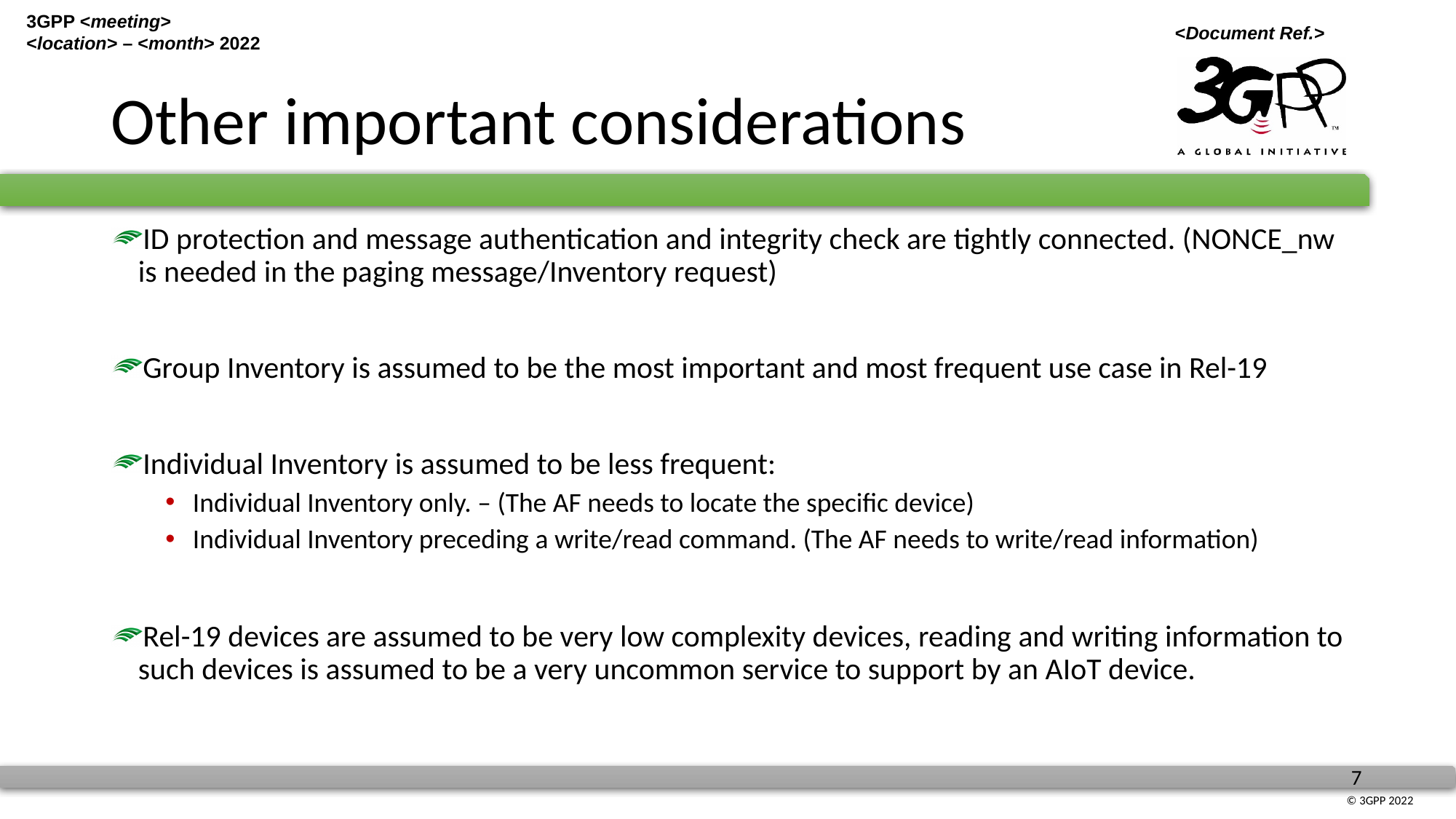

# Other important considerations
ID protection and message authentication and integrity check are tightly connected. (NONCE_nw is needed in the paging message/Inventory request)

Group Inventory is assumed to be the most important and most frequent use case in Rel-19

Individual Inventory is assumed to be less frequent:
Individual Inventory only. – (The AF needs to locate the specific device)
Individual Inventory preceding a write/read command. (The AF needs to write/read information)

Rel-19 devices are assumed to be very low complexity devices, reading and writing information to such devices is assumed to be a very uncommon service to support by an AIoT device.